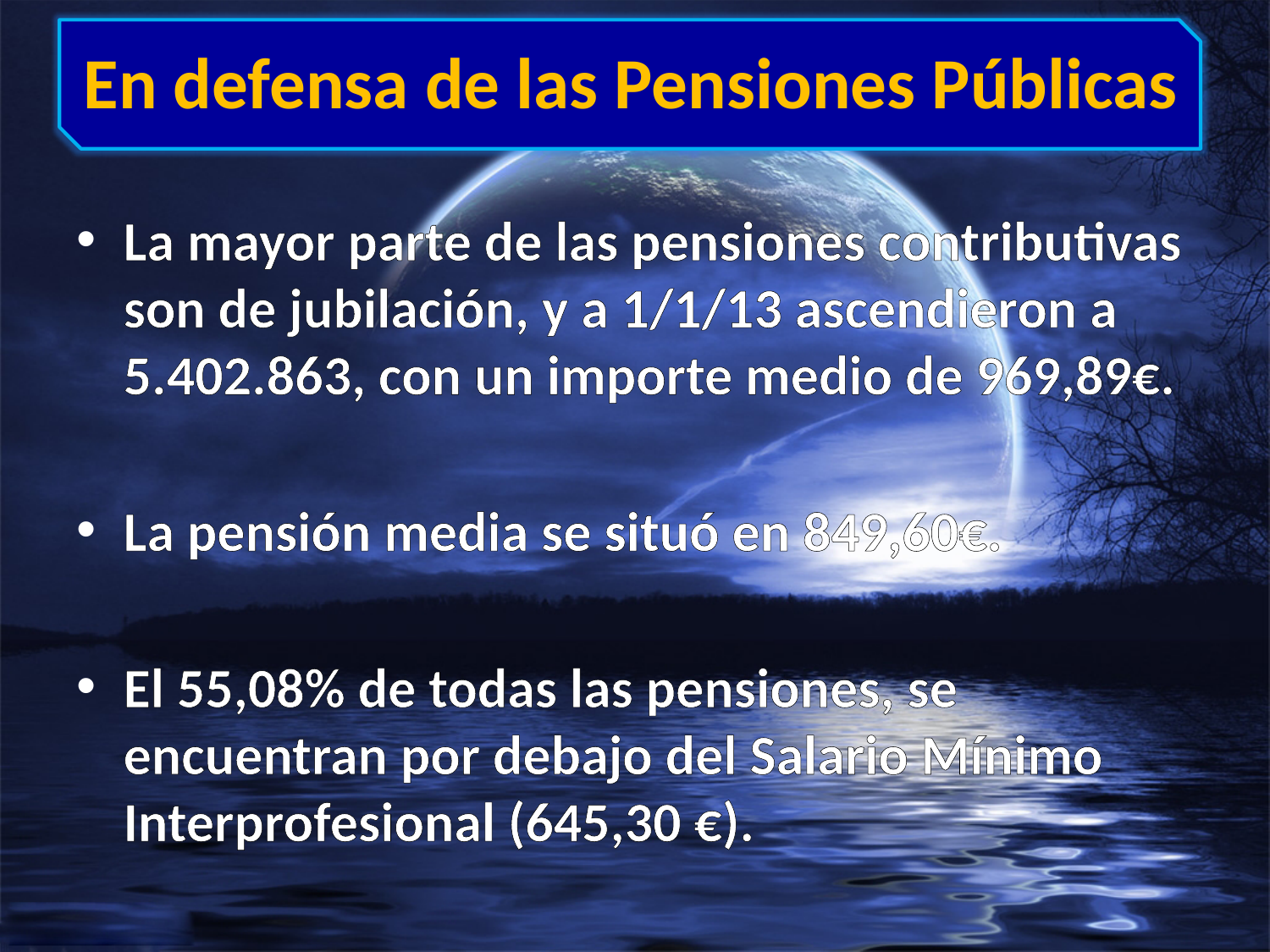

# En defensa de las Pensiones Públicas
La mayor parte de las pensiones contributivas son de jubilación, y a 1/1/13 ascendieron a 5.402.863, con un importe medio de 969,89€.

La pensión media se situó en 849,60€.

El 55,08% de todas las pensiones, se encuentran por debajo del Salario Mínimo Interprofesional (645,30 €).